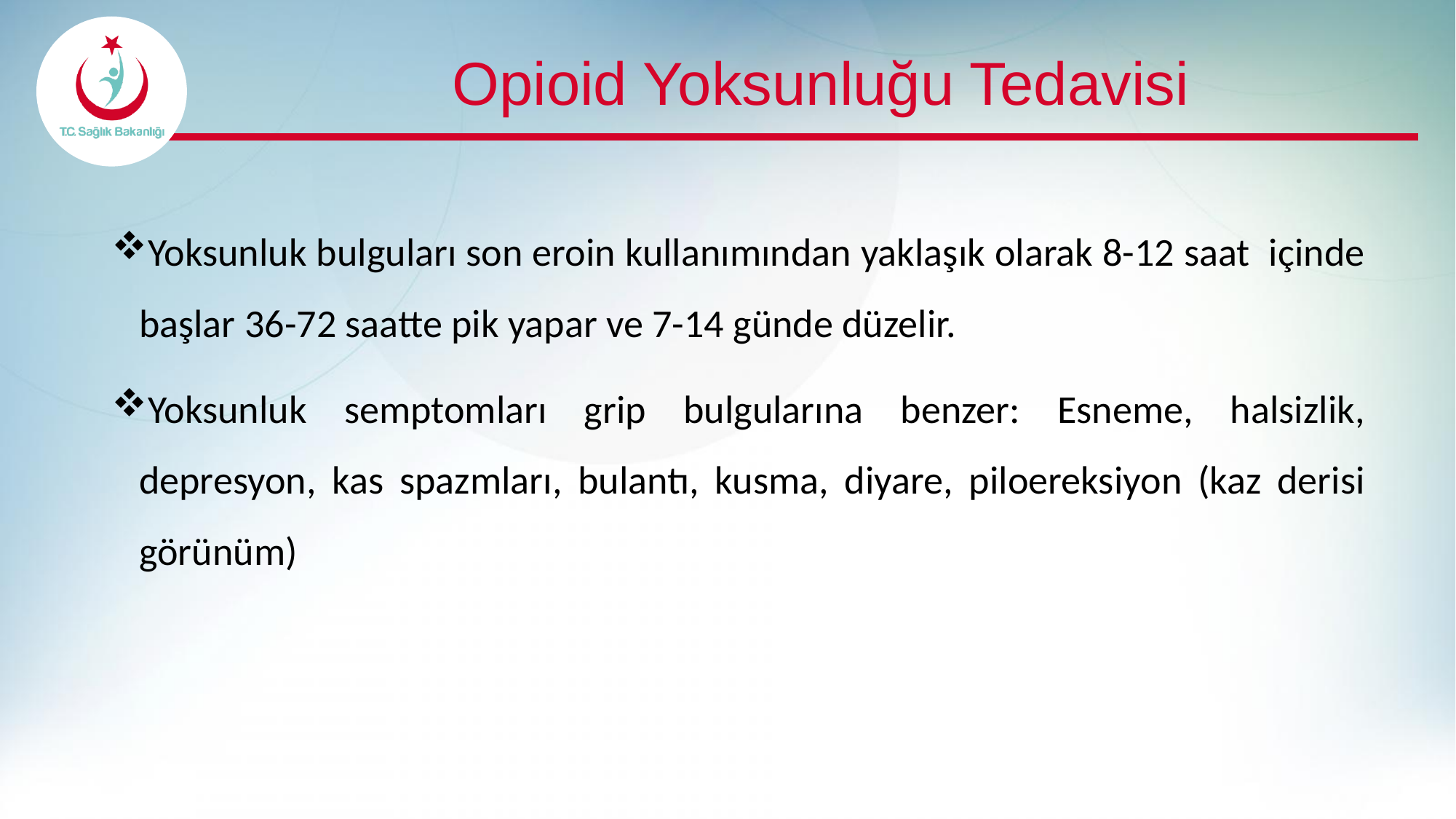

# Opioid Yoksunluğu Tedavisi

Yoksunluk bulguları son eroin kullanımından yaklaşık olarak 8-12 saat  içinde başlar 36-72 saatte pik yapar ve 7-14 günde düzelir.
Yoksunluk semptomları grip bulgularına benzer: Esneme, halsizlik, depresyon, kas spazmları, bulantı, kusma, diyare, piloereksiyon (kaz derisi görünüm)